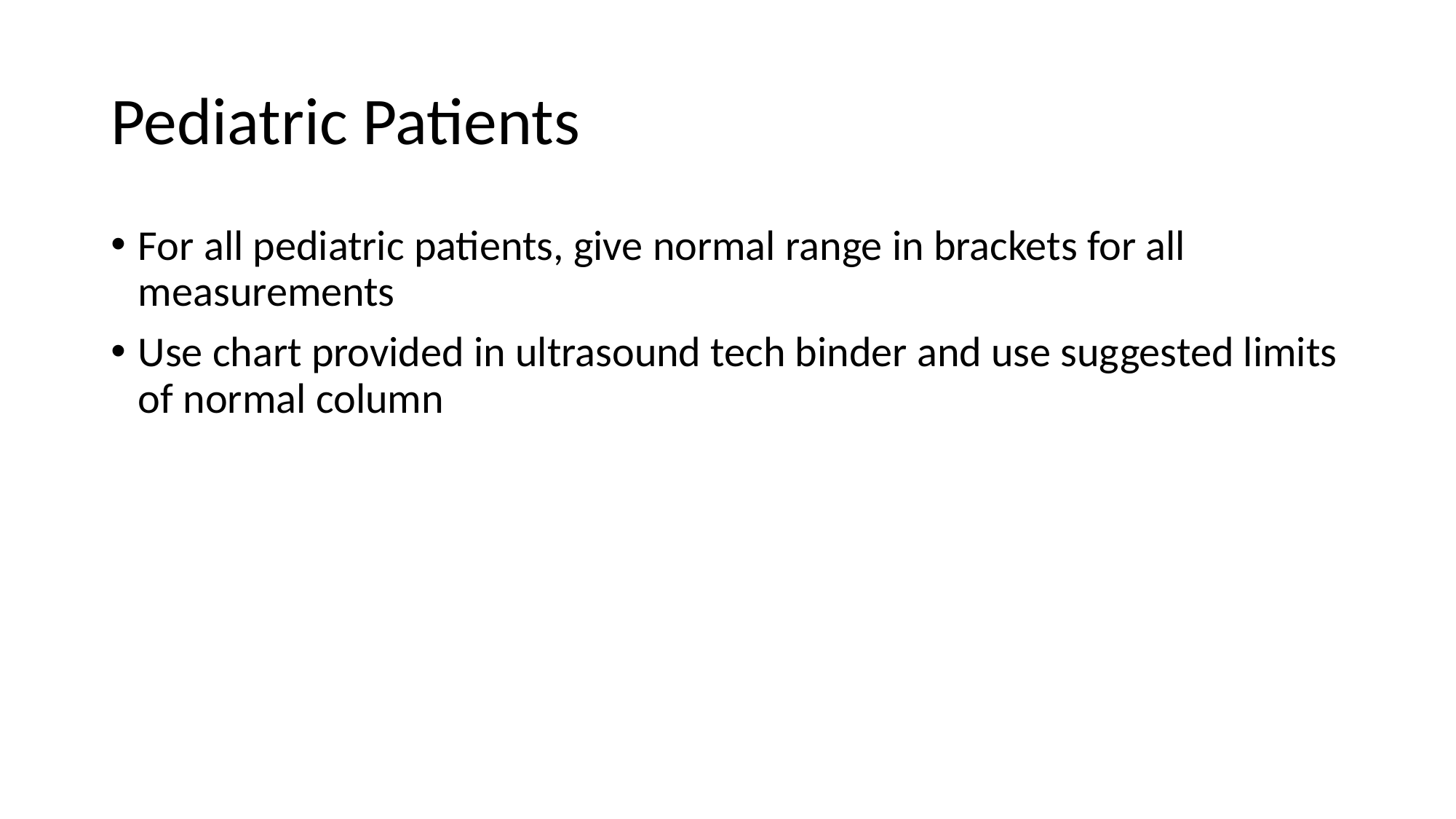

# Pediatric Patients
For all pediatric patients, give normal range in brackets for all measurements
Use chart provided in ultrasound tech binder and use suggested limits of normal column